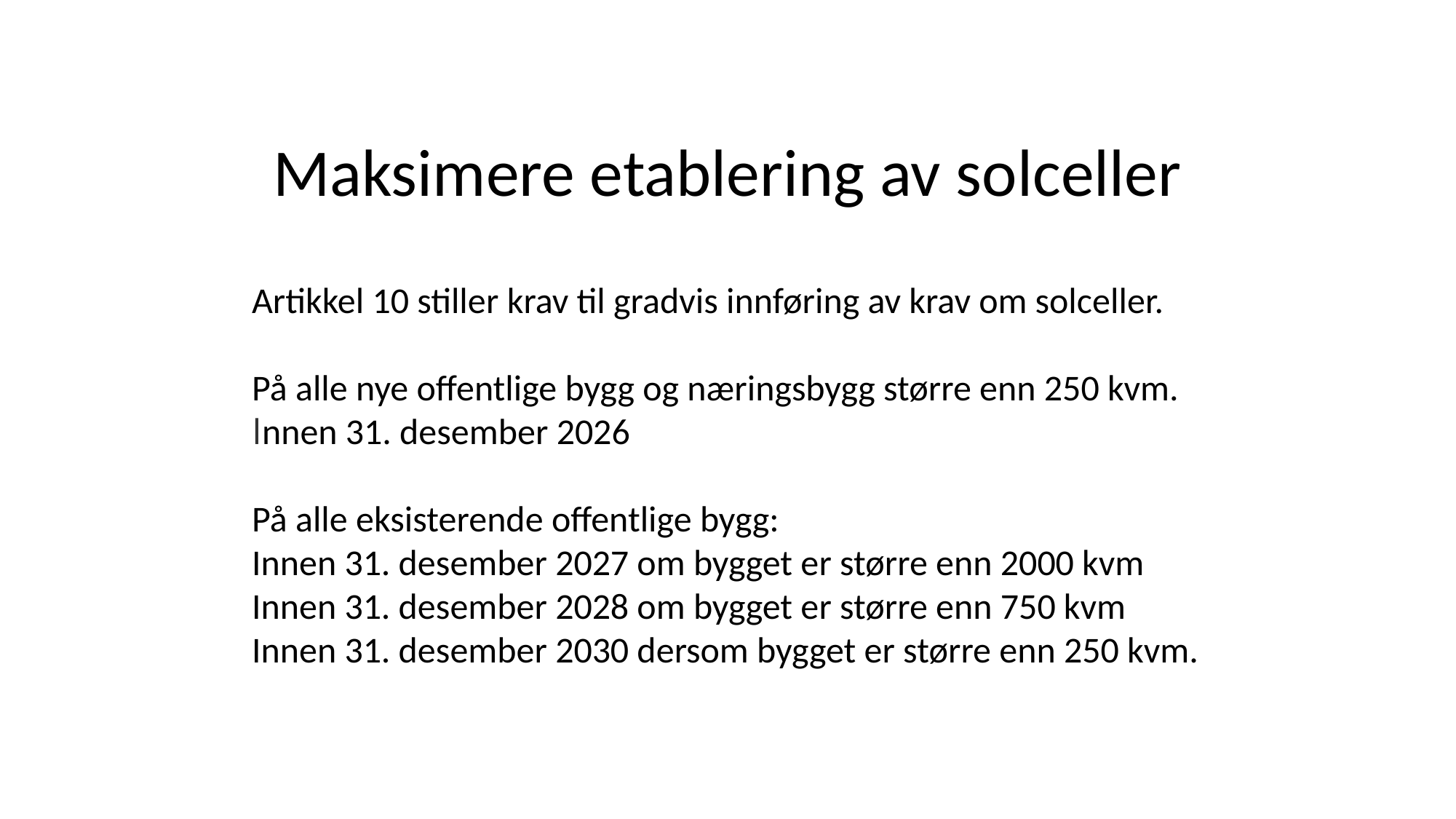

# Maksimere etablering av solceller
Artikkel 10 stiller krav til gradvis innføring av krav om solceller.

På alle nye offentlige bygg og næringsbygg større enn 250 kvm.
Innen 31. desember 2026

På alle eksisterende offentlige bygg:
Innen 31. desember 2027 om bygget er større enn 2000 kvm
Innen 31. desember 2028 om bygget er større enn 750 kvm
Innen 31. desember 2030 dersom bygget er større enn 250 kvm.